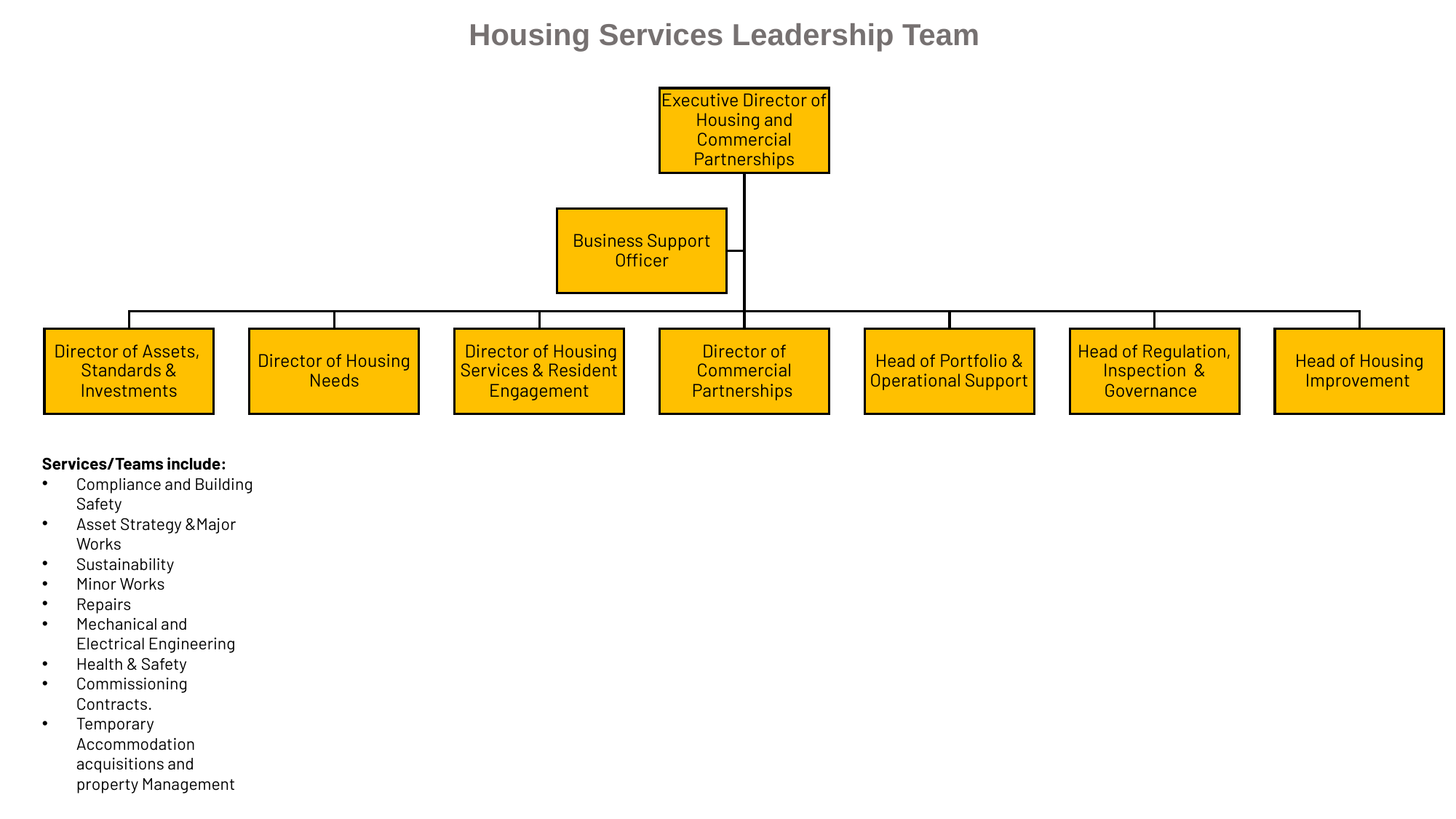

Housing Services Leadership Team
Executive Director of Housing and Commercial Partnerships
Director of Assets,  Standards & Investments
Director of Housing Needs
 Director of Housing Services & Resident Engagement
Director of Commercial Partnerships
Head of Portfolio & Operational Support
Head of Regulation, Inspection  & Governance
Head of Housing Improvement
Business Support Officer
Services/Teams include:
Compliance and Building Safety
Asset Strategy &Major Works
Sustainability
Minor Works
Repairs
Mechanical and Electrical Engineering
Health & Safety
Commissioning Contracts.
Temporary Accommodation  acquisitions and property Management